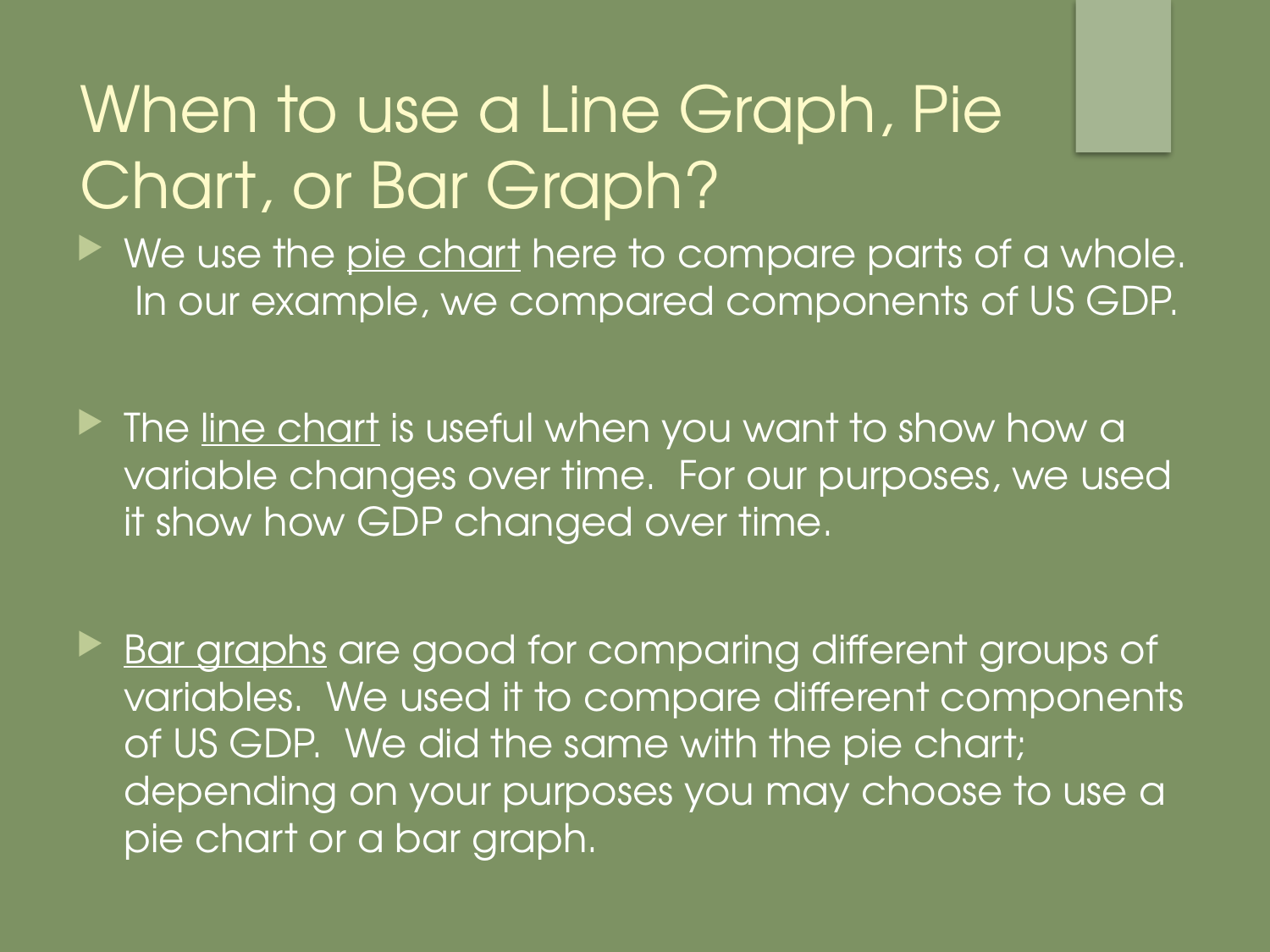

# When to use a Line Graph, Pie Chart, or Bar Graph?
We use the pie chart here to compare parts of a whole.  In our example, we compared components of US GDP.

The line chart is useful when you want to show how a variable changes over time.  For our purposes, we used it show how GDP changed over time.

Bar graphs are good for comparing different groups of variables.  We used it to compare different components of US GDP.  We did the same with the pie chart; depending on your purposes you may choose to use a pie chart or a bar graph.